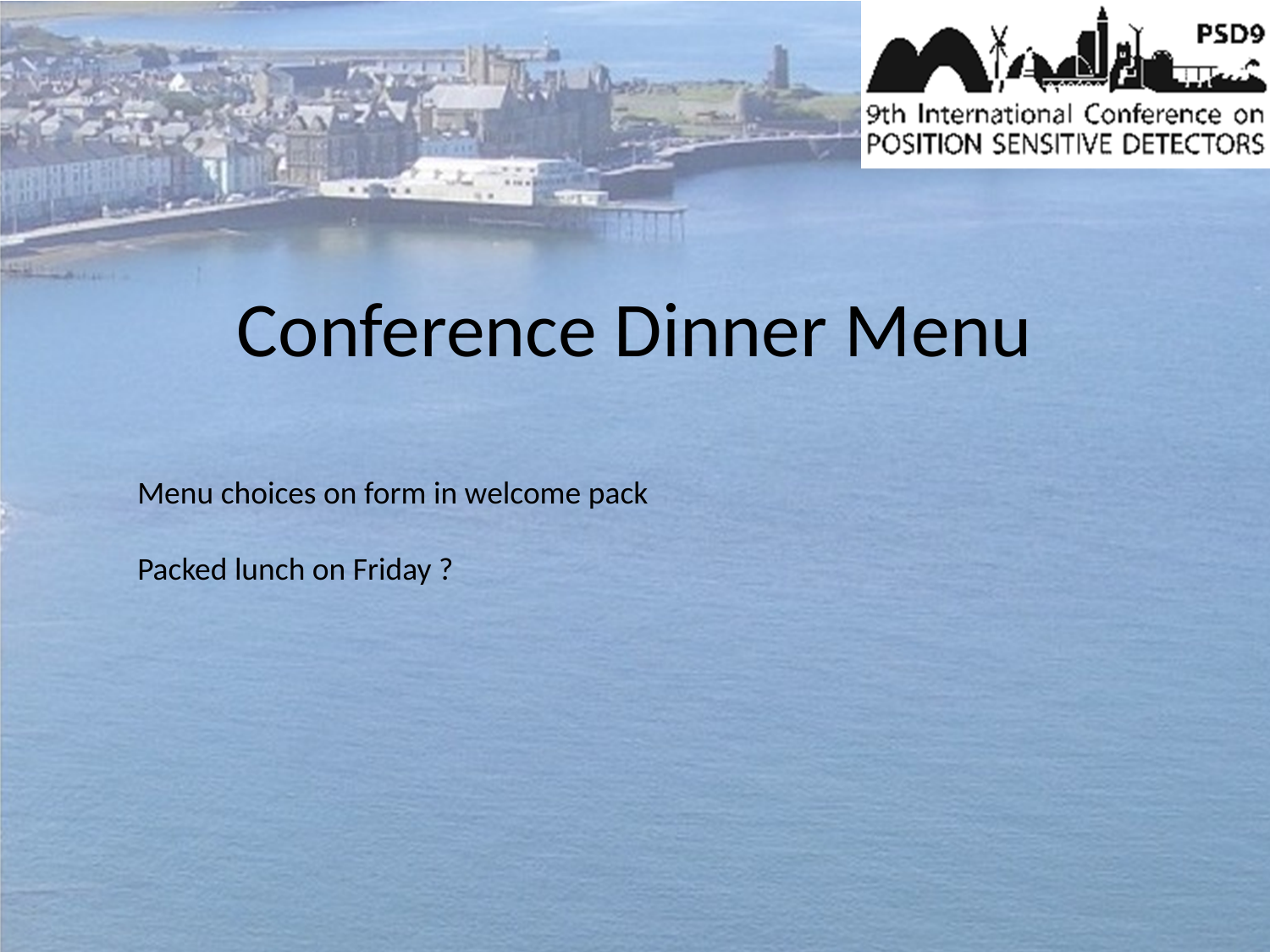

# Conference Dinner Menu
Menu choices on form in welcome pack

Packed lunch on Friday ?